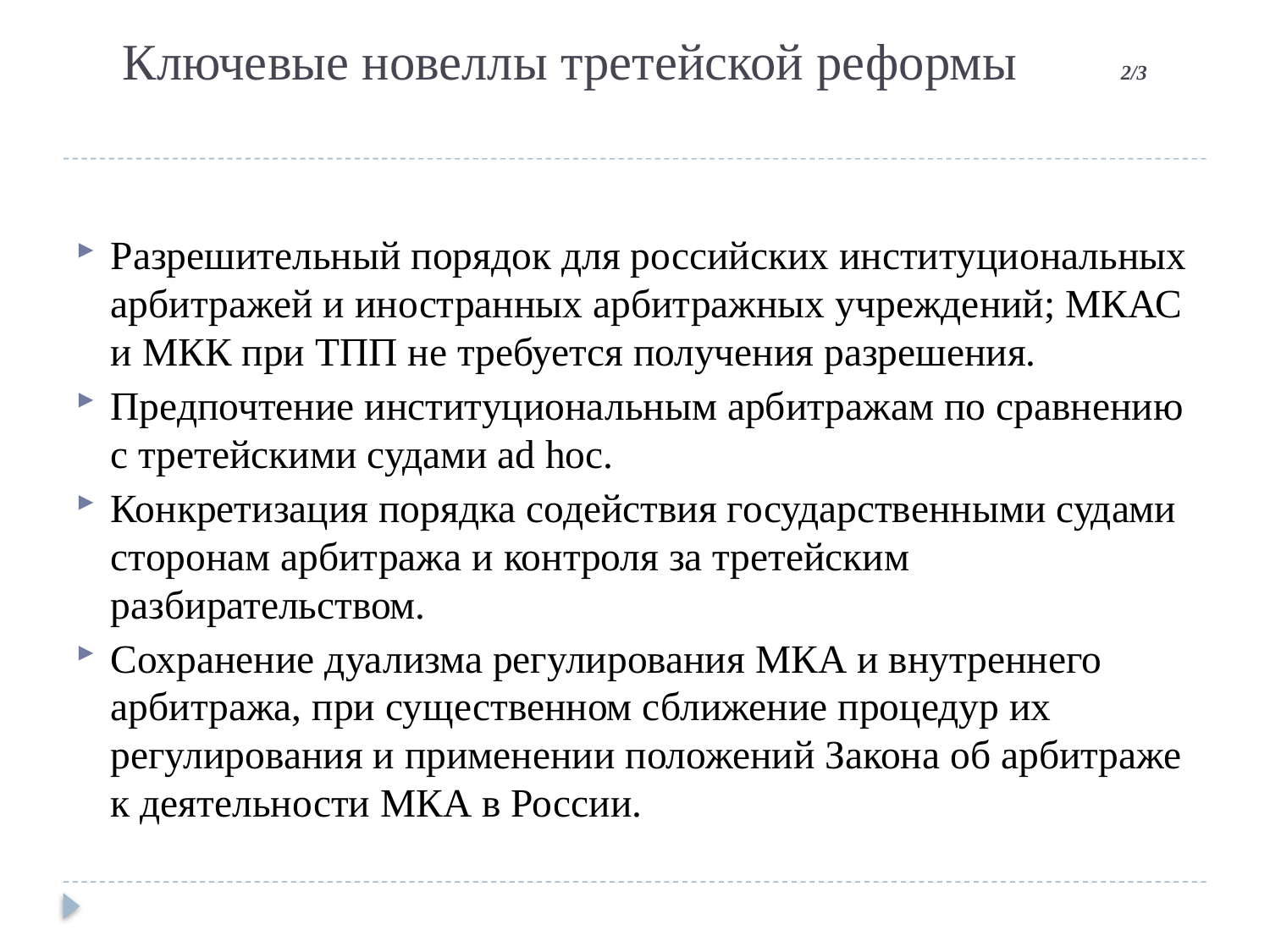

Ключевые новеллы третейской реформы        2/3

Разрешительный порядок для российских институциональных арбитражей и иностранных арбитражных учреждений; МКАС и МКК при ТПП не требуется получения разрешения.
Предпочтение институциональным арбитражам по сравнению с третейскими судами ad hoc.
Конкретизация порядка содействия государственными судами сторонам арбитража и контроля за третейским разбирательством.
Сохранение дуализма регулирования МКА и внутреннего арбитража, при существенном сближение процедур их регулирования и применении положений Закона об арбитраже к деятельности МКА в России.